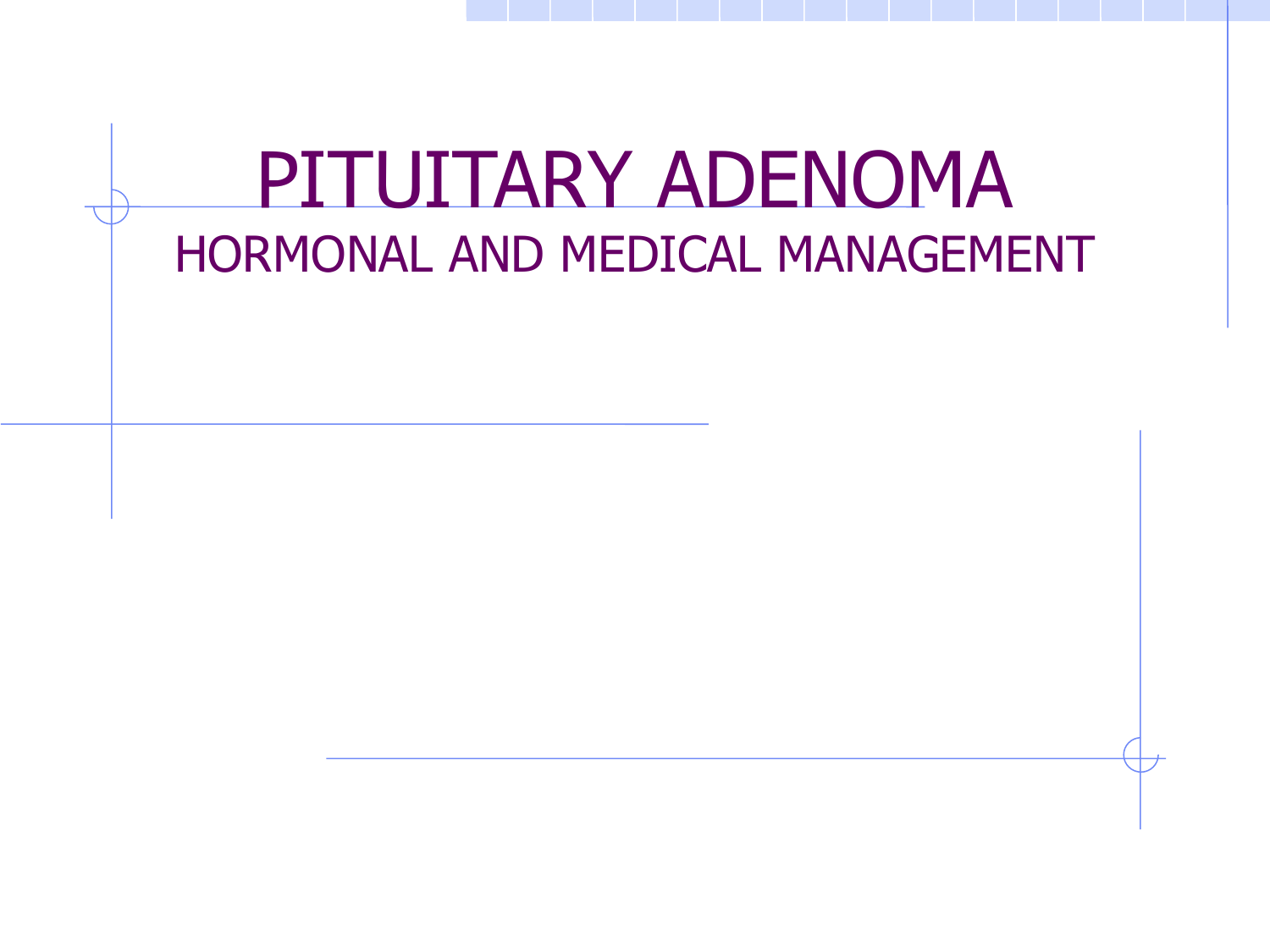

# PITUITARY ADENOMA HORMONAL AND MEDICAL MANAGEMENT